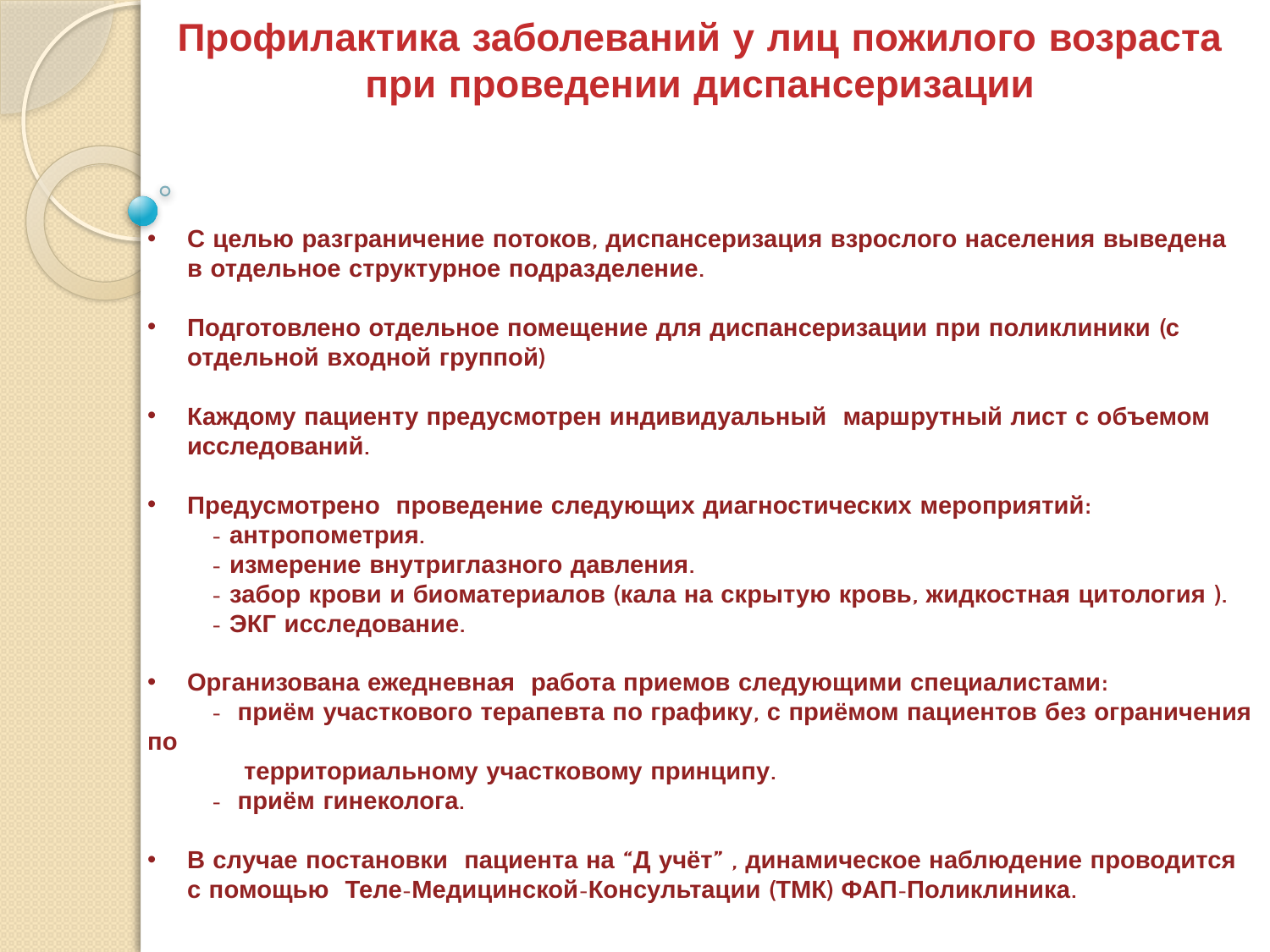

Профилактика заболеваний у лиц пожилого возраста при проведении диспансеризации
С целью разграничение потоков, диспансеризация взрослого населения выведена  в отдельное структурное подразделение.

Подготовлено отдельное помещение для диспансеризации при поликлиники (с отдельной входной группой)

Каждому пациенту предусмотрен индивидуальный  маршрутный лист с объемом  исследований.

Предусмотрено  проведение следующих диагностических мероприятий:
        - антропометрия.
        - измерение внутриглазного давления.
        - забор крови и биоматериалов (кала на скрытую кровь, жидкостная цитология ).
        - ЭКГ исследование.

Организована ежедневная  работа приемов следующими специалистами:
        -  приём участкового терапевта по графику, с приёмом пациентов без ограничения по
            территориальному участковому принципу.
        -  приём гинеколога.

В случае постановки  пациента на “Д учёт” , динамическое наблюдение проводится с помощью  Теле-Медицинской-Консультации (ТМК) ФАП-Поликлиника.